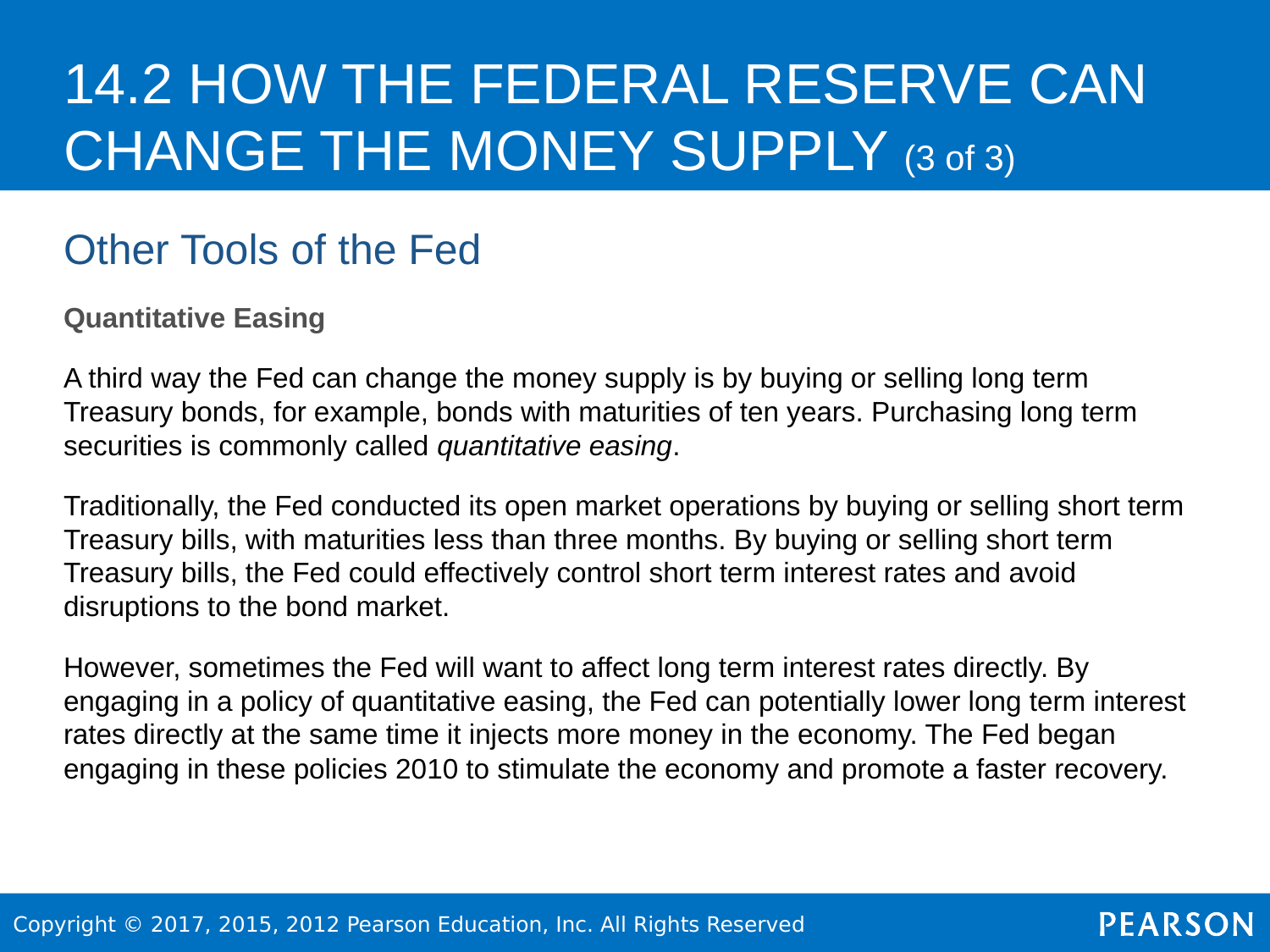

# 14.2 HOW THE FEDERAL RESERVE CAN CHANGE THE MONEY SUPPLY (3 of 3)
Other Tools of the Fed
Quantitative Easing
A third way the Fed can change the money supply is by buying or selling long term Treasury bonds, for example, bonds with maturities of ten years. Purchasing long term securities is commonly called quantitative easing.
Traditionally, the Fed conducted its open market operations by buying or selling short term Treasury bills, with maturities less than three months. By buying or selling short term Treasury bills, the Fed could effectively control short term interest rates and avoid disruptions to the bond market.
However, sometimes the Fed will want to affect long term interest rates directly. By engaging in a policy of quantitative easing, the Fed can potentially lower long term interest rates directly at the same time it injects more money in the economy. The Fed began engaging in these policies 2010 to stimulate the economy and promote a faster recovery.